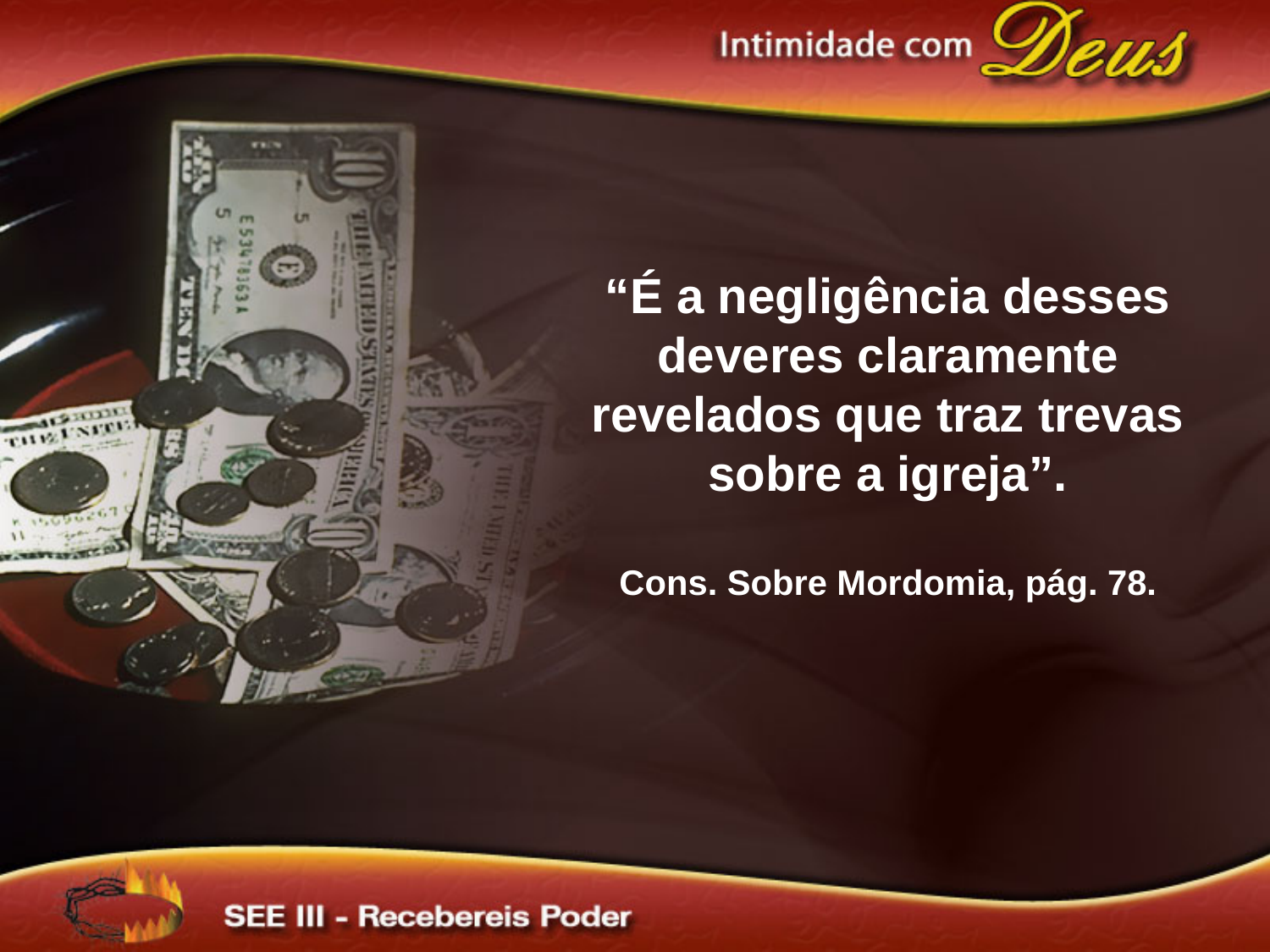

“É a negligência desses deveres claramente revelados que traz trevas sobre a igreja”.

Cons. Sobre Mordomia, pág. 78.